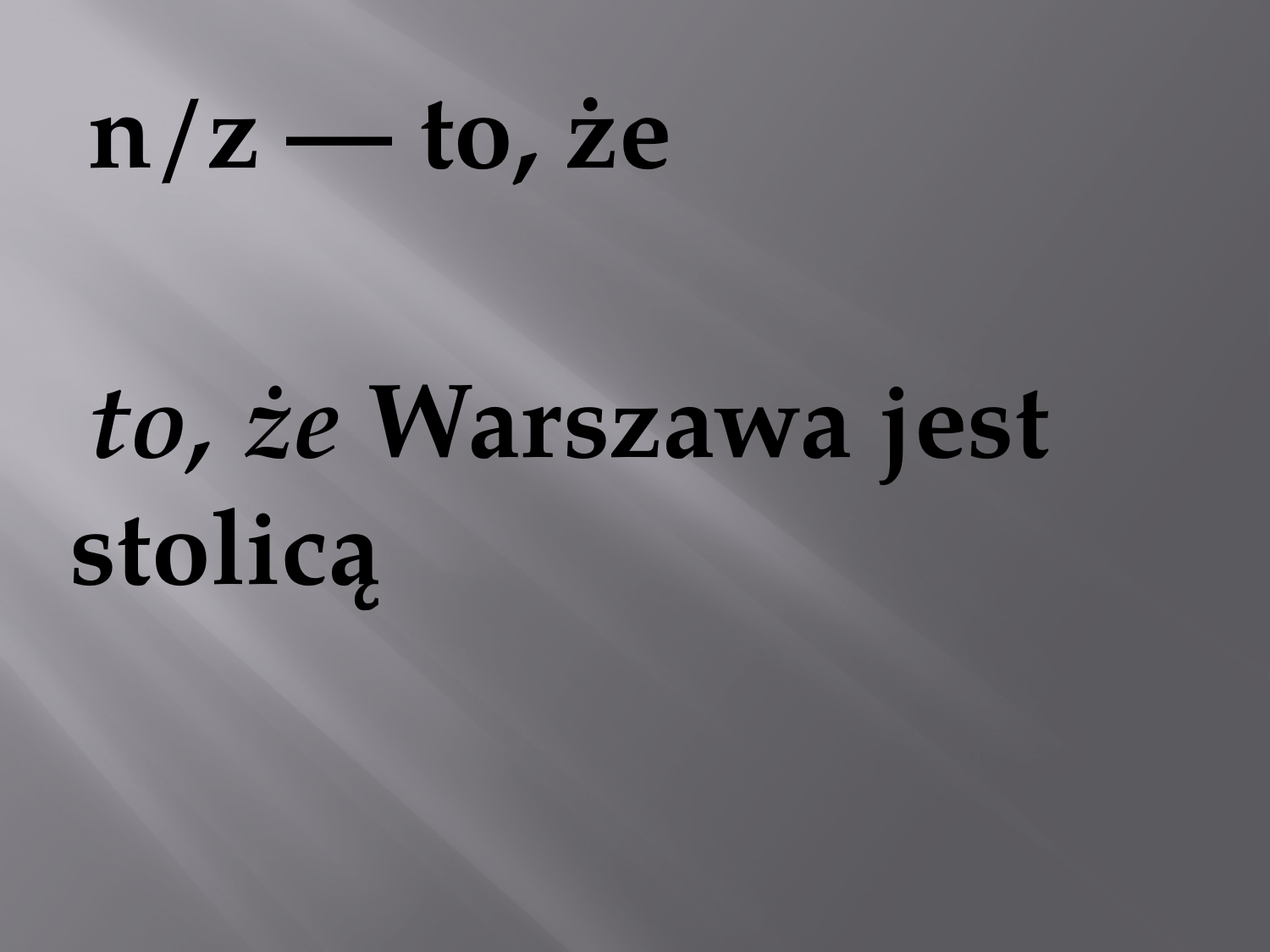

n/z — to, że

to, że Warszawa jest stolicą